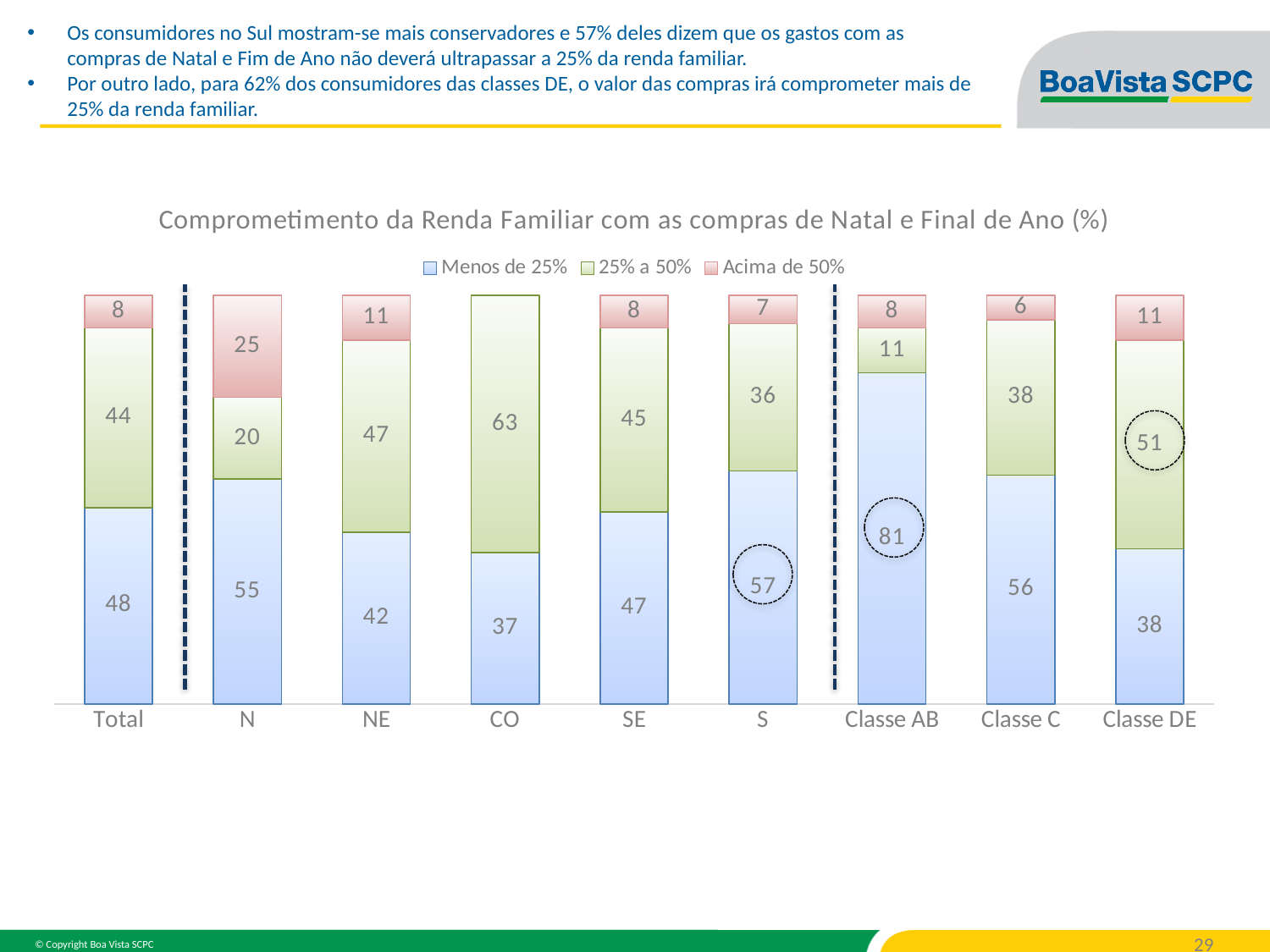

Os consumidores no Sul mostram-se mais conservadores e 57% deles dizem que os gastos com as compras de Natal e Fim de Ano não deverá ultrapassar a 25% da renda familiar.
Por outro lado, para 62% dos consumidores das classes DE, o valor das compras irá comprometer mais de 25% da renda familiar.

### Chart: Comprometimento da Renda Familiar com as compras de Natal e Final de Ano (%)

| Category | Menos de 25% | 25% a 50% | Acima de 50% |
|---|---|---|---|
| Total | 48.0 | 44.0 | 8.0 |
| N | 55.0 | 20.0 | 25.0 |
| NE | 42.0 | 47.0 | 11.0 |
| CO | 37.0 | 63.0 | None |
| SE | 47.0 | 45.0 | 8.0 |
| S | 57.0 | 36.0 | 7.0 |
| Classe AB | 81.0 | 11.0 | 8.0 |
| Classe C | 56.0 | 38.0 | 6.0 |
| Classe DE | 38.0 | 51.0 | 11.0 |